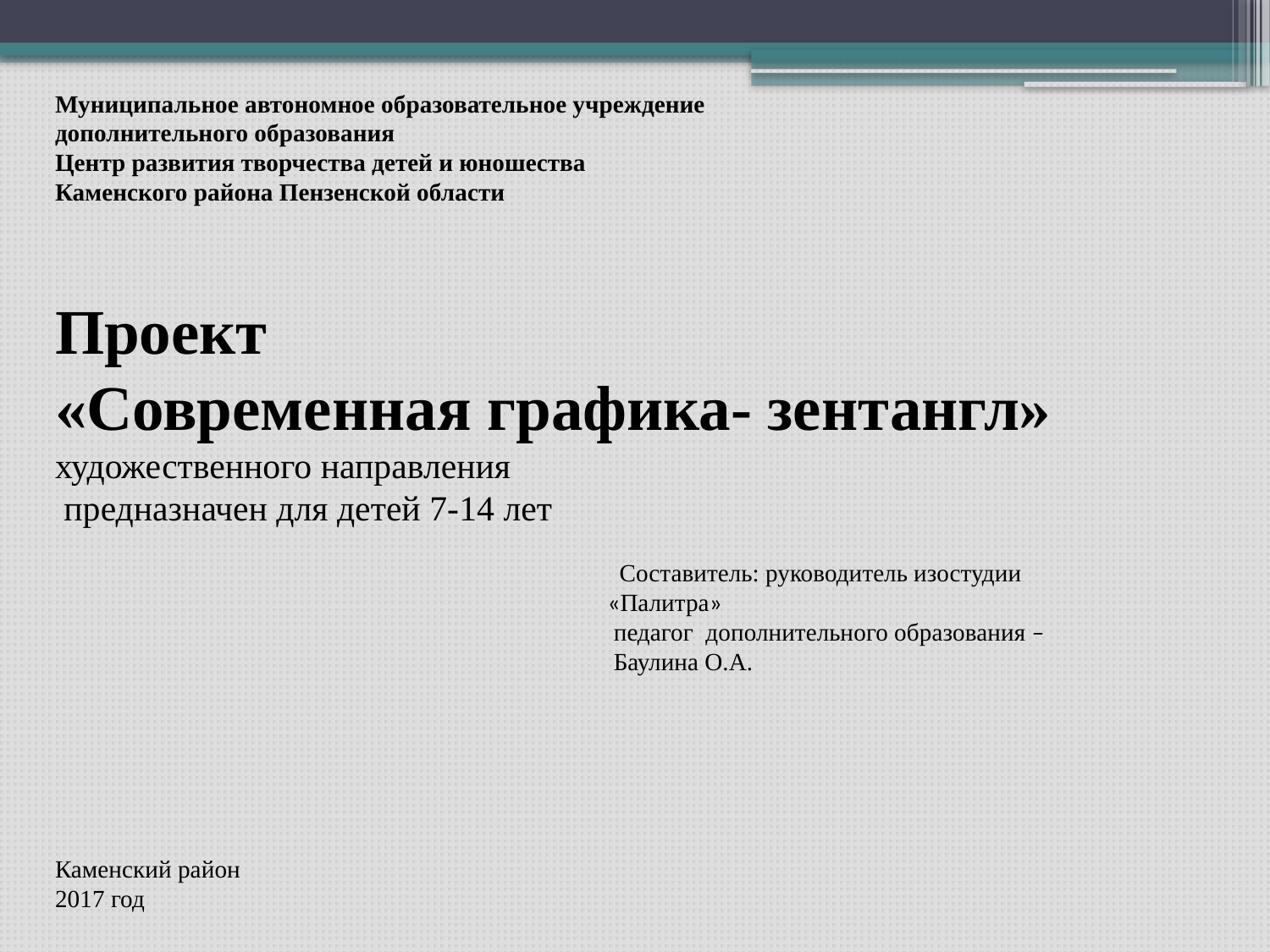

Муниципальное автономное образовательное учреждение
дополнительного образования
Центр развития творчества детей и юношества
Каменского района Пензенской области

Проект
«Современная графика- зентангл»
художественного направления
 предназначен для детей 7-14 лет
                                                                                                                               Составитель: руководитель изостудии
                                                                                          «Палитра»
                                                                                           педагог  дополнительного образования –
                                                                                           Баулина О.А.

Каменский район
2017 год